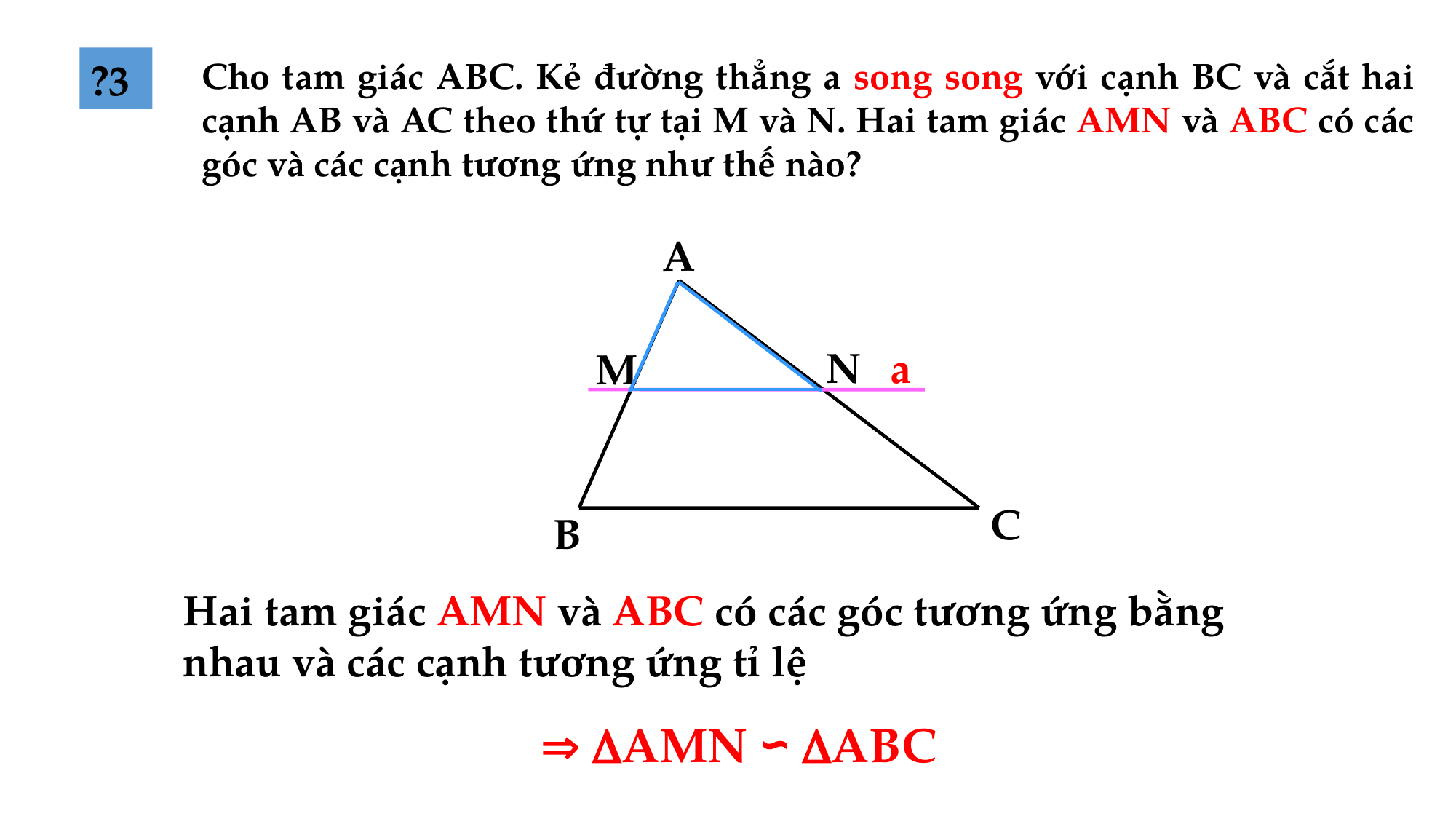

?3
Cho tam giác ABC. Kẻ đường thẳng a song song với cạnh BC và cắt hai cạnh AB và AC theo thứ tự tại M và N. Hai tam giác AMN và ABC có các góc và các cạnh tương ứng như thế nào?
A

N
a
M

C
B

Hai tam giác AMN và ABC có các góc tương ứng bằng nhau và các cạnh tương ứng tỉ lệ
⇒ ΔAMN ∽ ΔABC